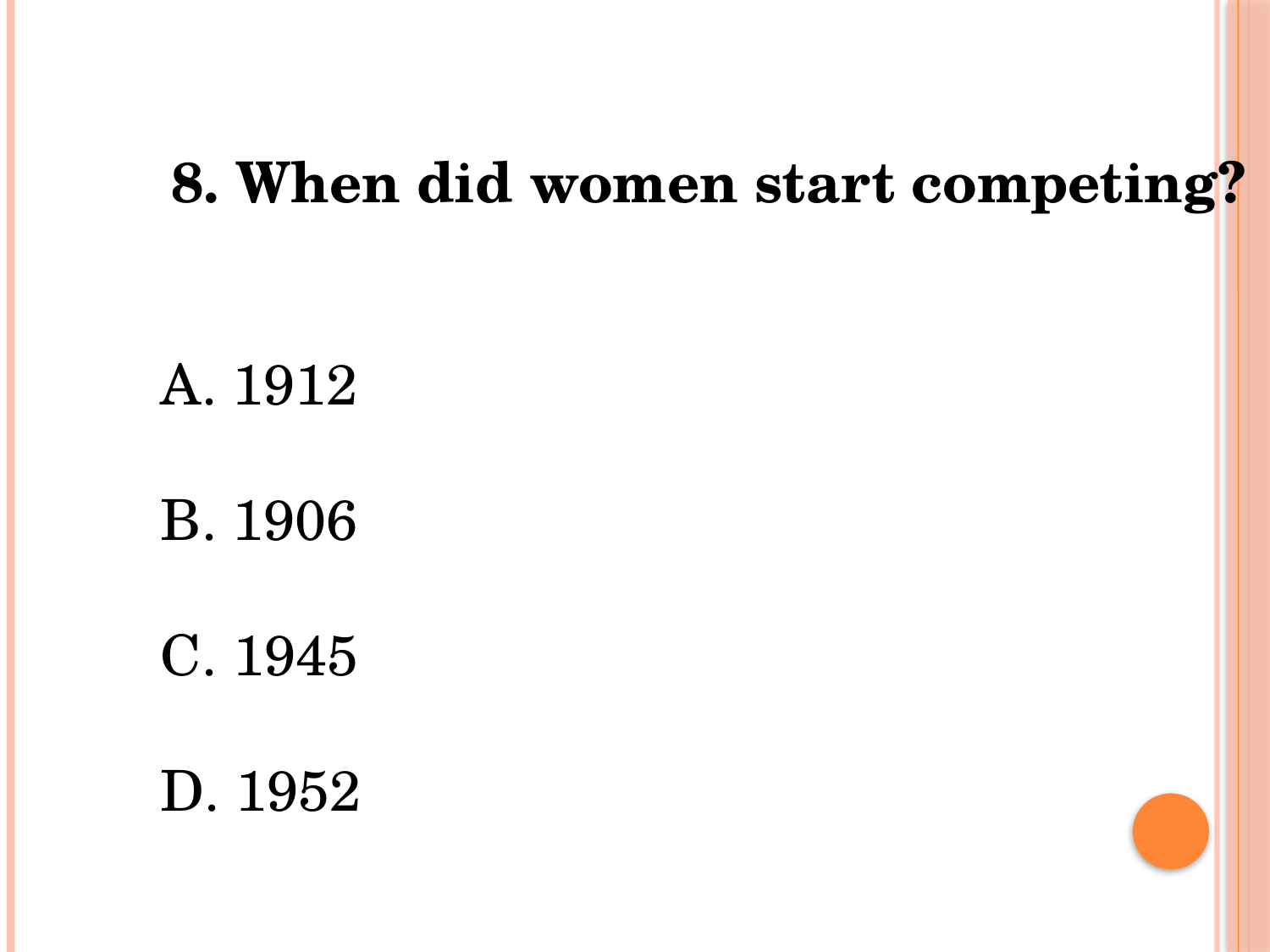

8. When did women start competing?

1912

1906

C. 1945

D. 1952